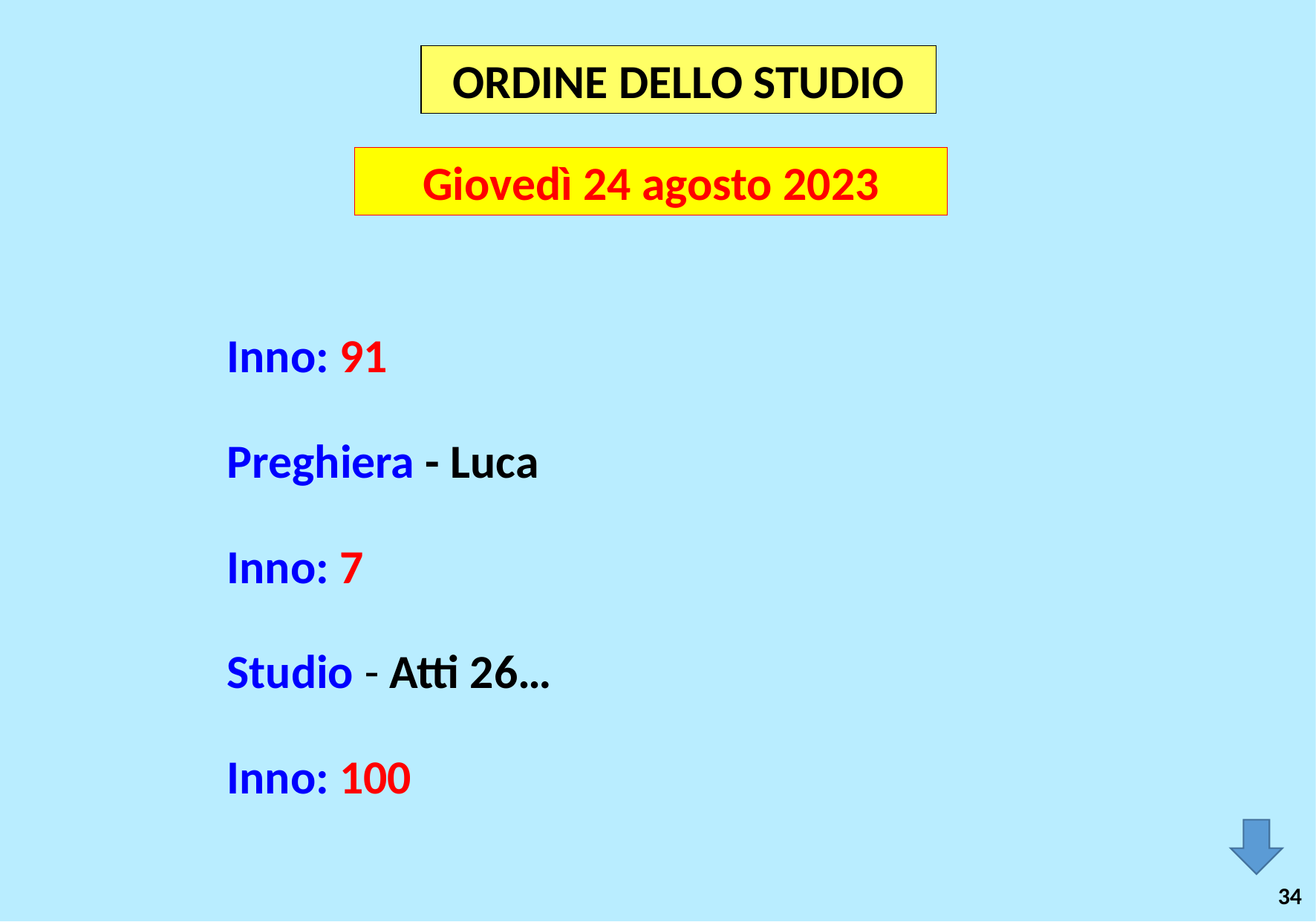

ORDINE DELLO STUDIO
Giovedì 24 agosto 2023
Inno: 91
Preghiera - Luca
Inno: 7
Studio - Atti 26…
Inno: 100

34